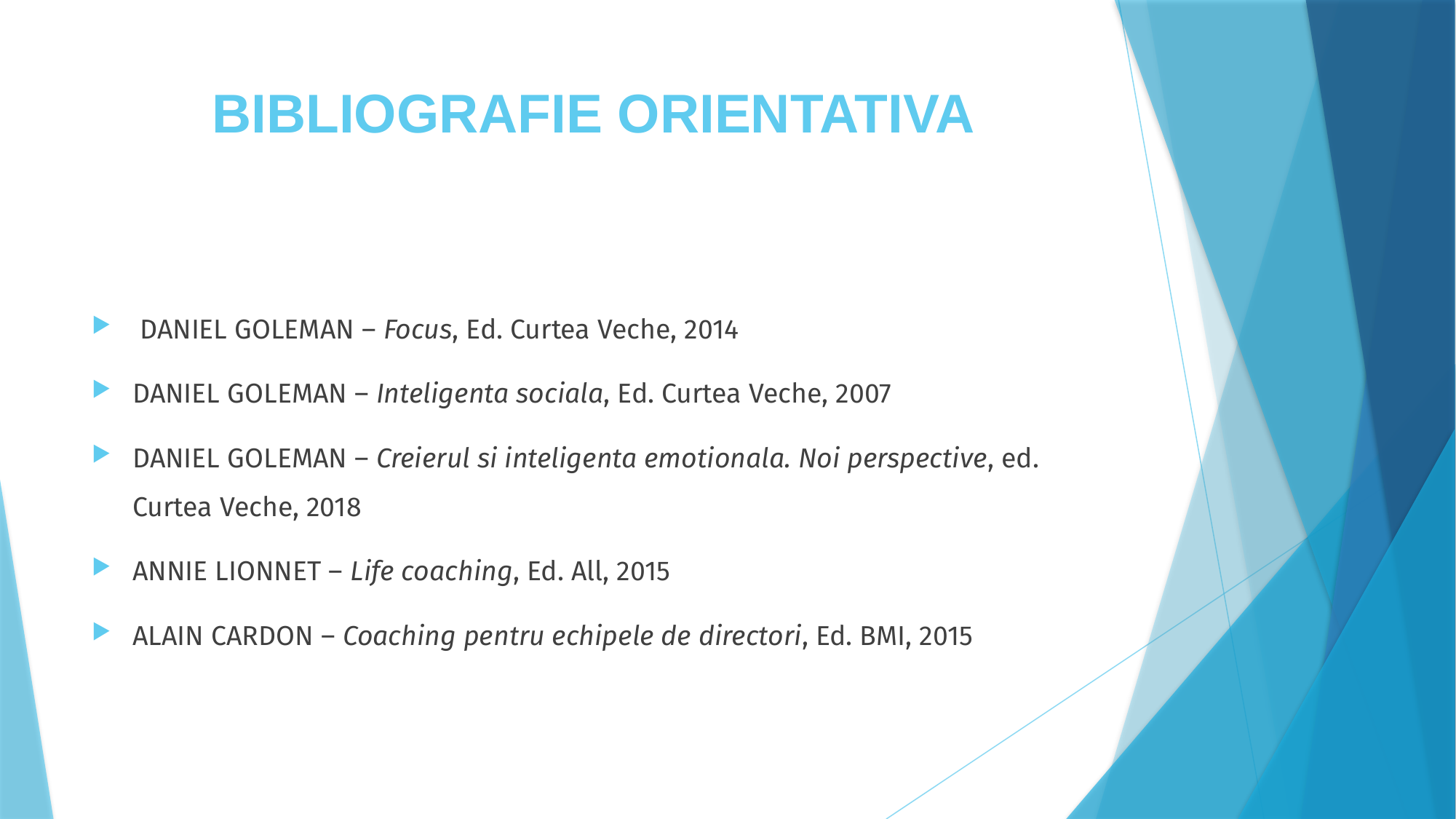

# BIBLIOGRAFIE ORIENTATIVA

 DANIEL GOLEMAN – Focus, Ed. Curtea Veche, 2014
DANIEL GOLEMAN – Inteligenta sociala, Ed. Curtea Veche, 2007
DANIEL GOLEMAN – Creierul si inteligenta emotionala. Noi perspective, ed. Curtea Veche, 2018
ANNIE LIONNET – Life coaching, Ed. All, 2015
ALAIN CARDON – Coaching pentru echipele de directori, Ed. BMI, 2015